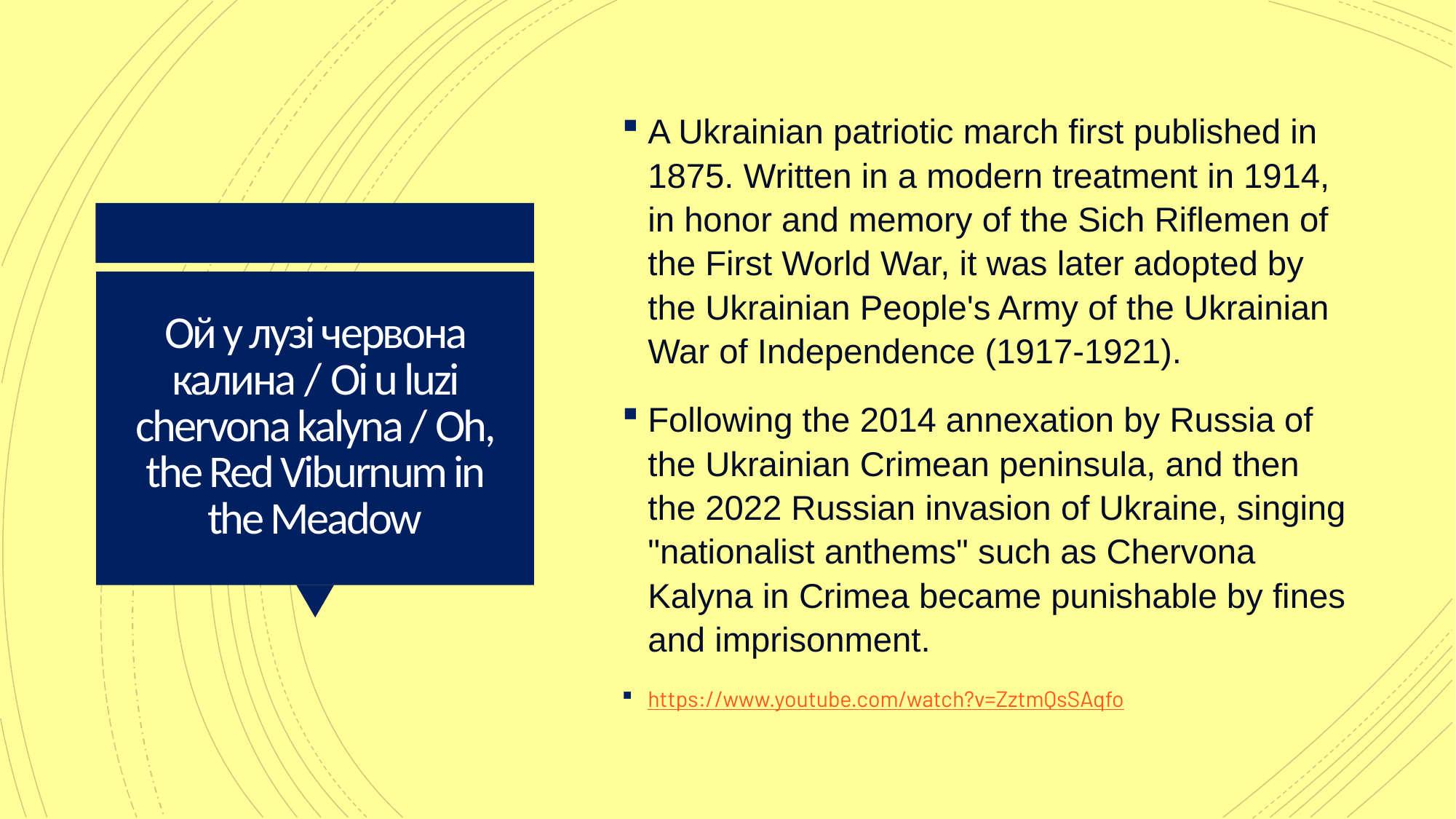

A Ukrainian patriotic march first published in 1875. Written in a modern treatment in 1914, in honor and memory of the Sich Riflemen of the First World War, it was later adopted by the Ukrainian People's Army of the Ukrainian War of Independence (1917-1921).
Following the 2014 annexation by Russia of the Ukrainian Crimean peninsula, and then the 2022 Russian invasion of Ukraine, singing "nationalist anthems" such as Chervona Kalyna in Crimea became punishable by fines and imprisonment.
https://www.youtube.com/watch?v=ZztmQsSAqfo
# Ой у лузі червона калина / Oi u luzi chervona kalyna / Oh, the Red Viburnum in the Meadow